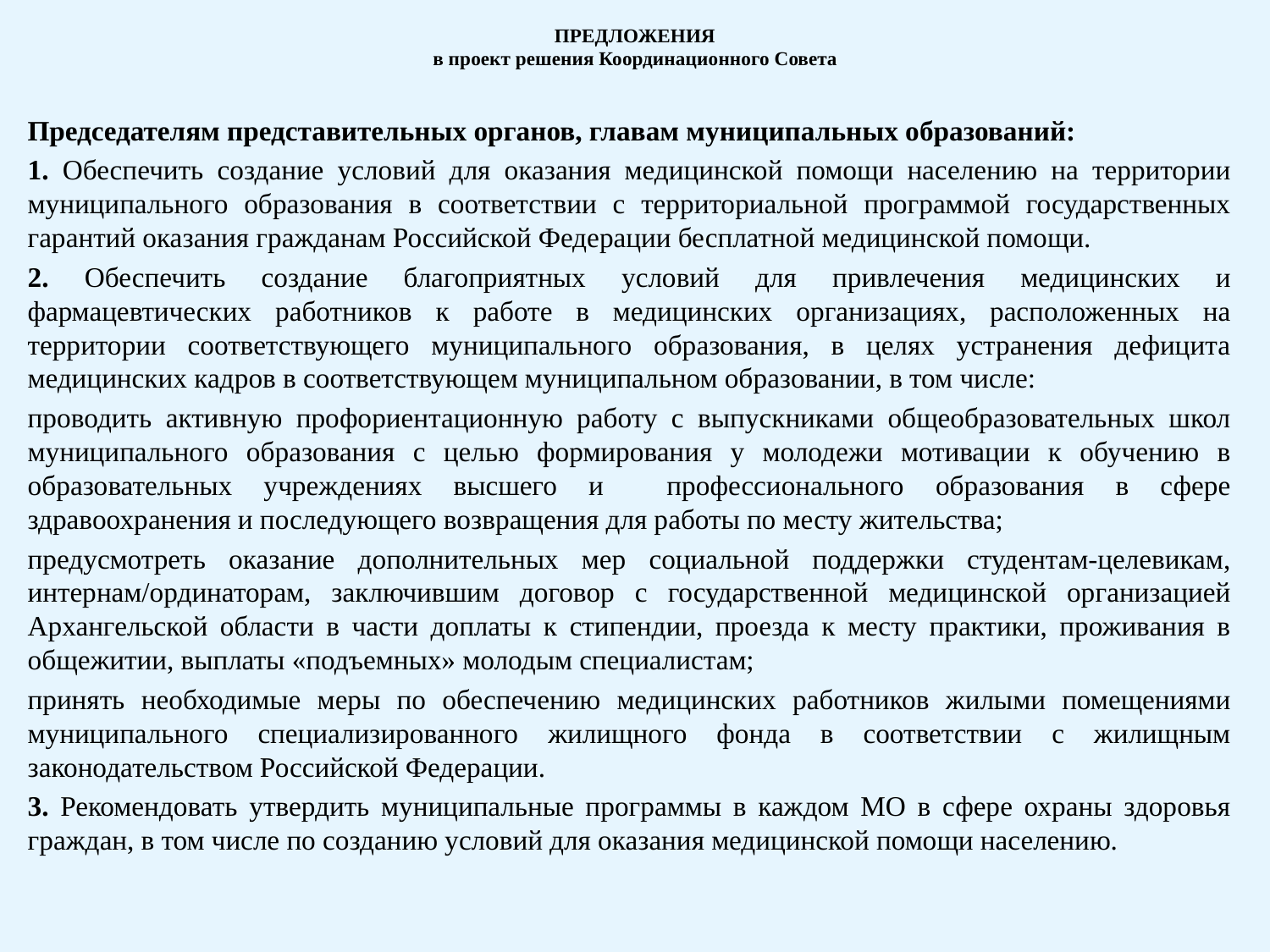

# ПРЕДЛОЖЕНИЯ в проект решения Координационного Совета
Председателям представительных органов, главам муниципальных образований:
1. Обеспечить создание условий для оказания медицинской помощи населению на территории муниципального образования в соответствии с территориальной программой государственных гарантий оказания гражданам Российской Федерации бесплатной медицинской помощи.
2. Обеспечить создание благоприятных условий для привлечения медицинских и фармацевтических работников к работе в медицинских организациях, расположенных на территории соответствующего муниципального образования, в целях устранения дефицита медицинских кадров в соответствующем муниципальном образовании, в том числе:
проводить активную профориентационную работу с выпускниками общеобразовательных школ муниципального образования с целью формирования у молодежи мотивации к обучению в образовательных учреждениях высшего и  профессионального образования в сфере здравоохранения и последующего возвращения для работы по месту жительства;
предусмотреть оказание дополнительных мер социальной поддержки студентам-целевикам, интернам/ординаторам, заключившим договор с государственной медицинской организацией Архангельской области в части доплаты к стипендии, проезда к месту практики, проживания в общежитии, выплаты «подъемных» молодым специалистам;
принять необходимые меры по обеспечению медицинских работников жилыми помещениями муниципального специализированного жилищного фонда в соответствии с жилищным законодательством Российской Федерации.
3. Рекомендовать утвердить муниципальные программы в каждом МО в сфере охраны здоровья граждан, в том числе по созданию условий для оказания медицинской помощи населению.